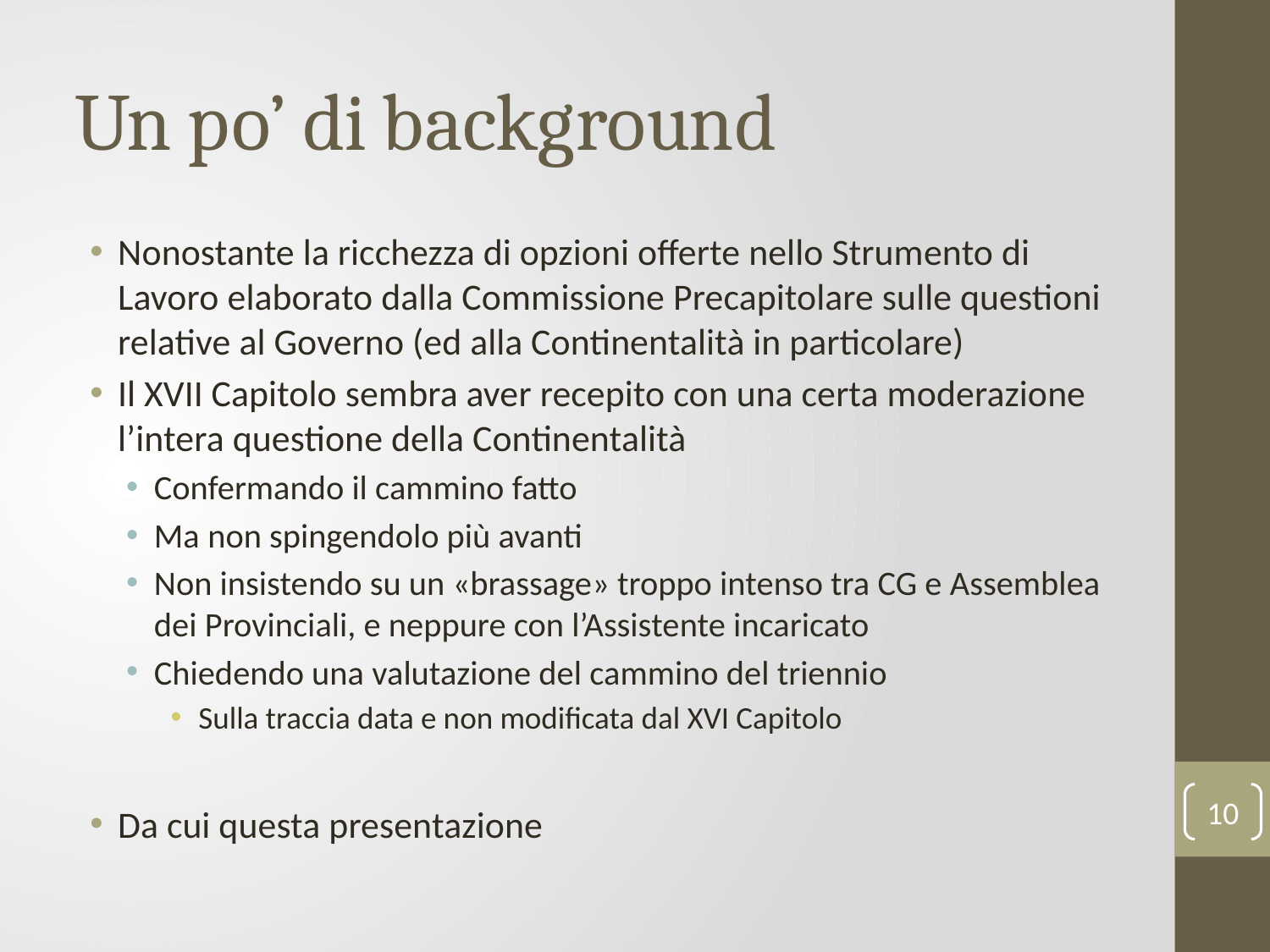

# Un po’ di background
Nonostante la ricchezza di opzioni offerte nello Strumento di Lavoro elaborato dalla Commissione Precapitolare sulle questioni relative al Governo (ed alla Continentalità in particolare)
Il XVII Capitolo sembra aver recepito con una certa moderazione l’intera questione della Continentalità
Confermando il cammino fatto
Ma non spingendolo più avanti
Non insistendo su un «brassage» troppo intenso tra CG e Assemblea dei Provinciali, e neppure con l’Assistente incaricato
Chiedendo una valutazione del cammino del triennio
Sulla traccia data e non modificata dal XVI Capitolo

Da cui questa presentazione

10